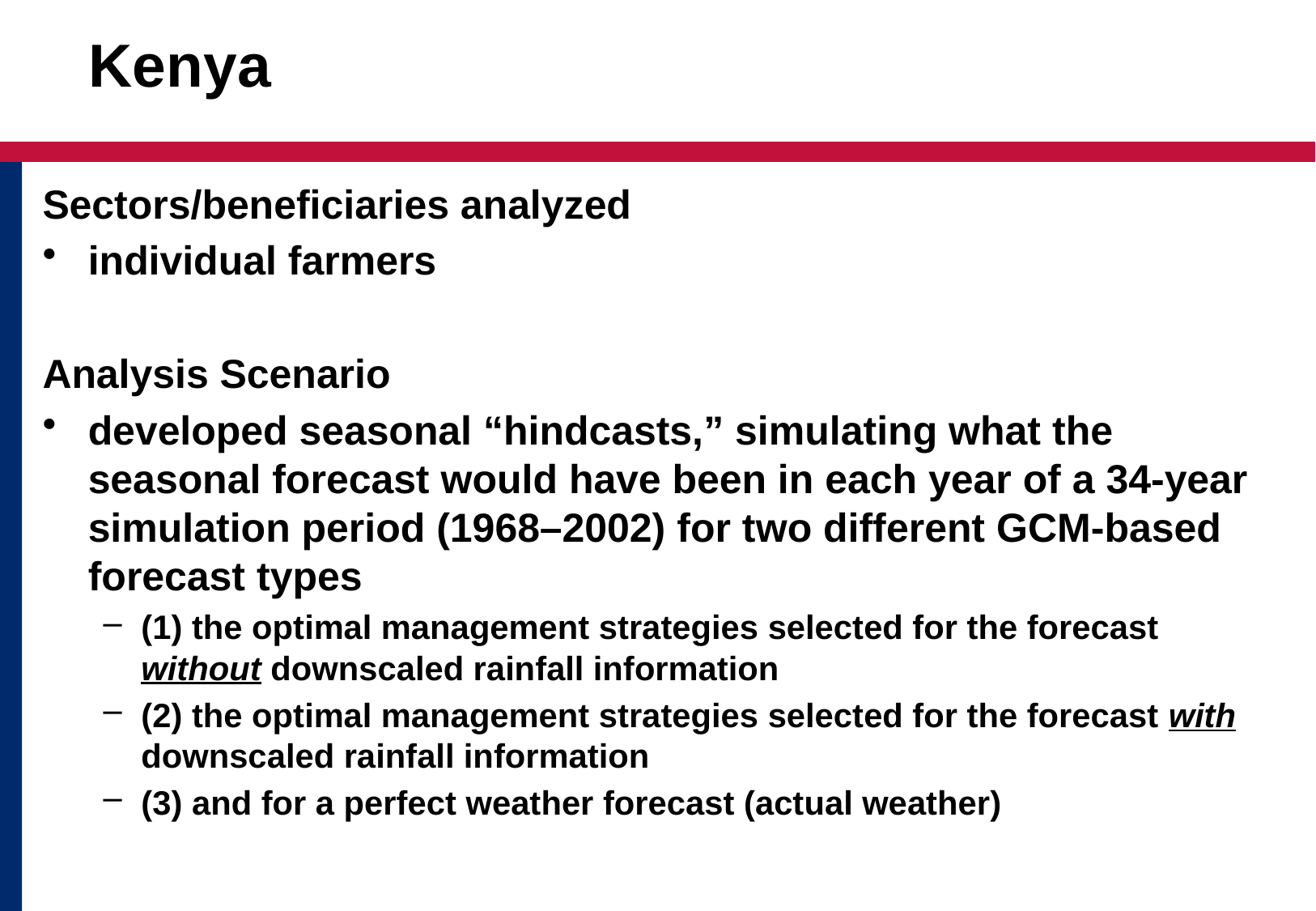

# Kenya
Sectors/beneficiaries analyzed
individual farmers

Analysis Scenario
developed seasonal “hindcasts,” simulating what the seasonal forecast would have been in each year of a 34-year simulation period (1968–2002) for two different GCM-based forecast types
(1) the optimal management strategies selected for the forecast without downscaled rainfall information
(2) the optimal management strategies selected for the forecast with downscaled rainfall information
(3) and for a perfect weather forecast (actual weather)